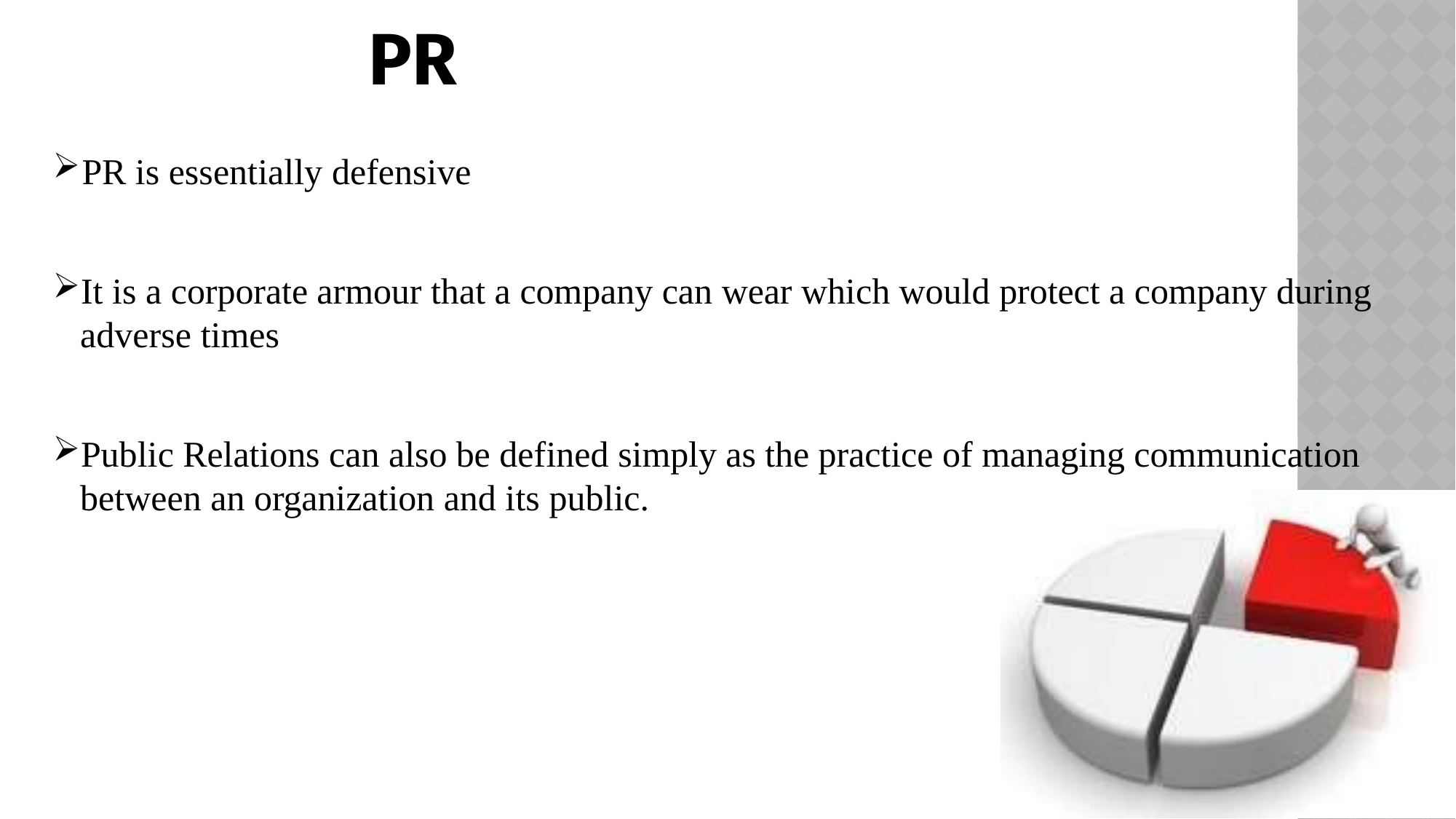

# Nature of	PR
PR is essentially defensive

It is a corporate armour that a company can wear which would protect a company during  adverse times

Public Relations can also be defined simply as the practice of managing communication  between an organization and its public.